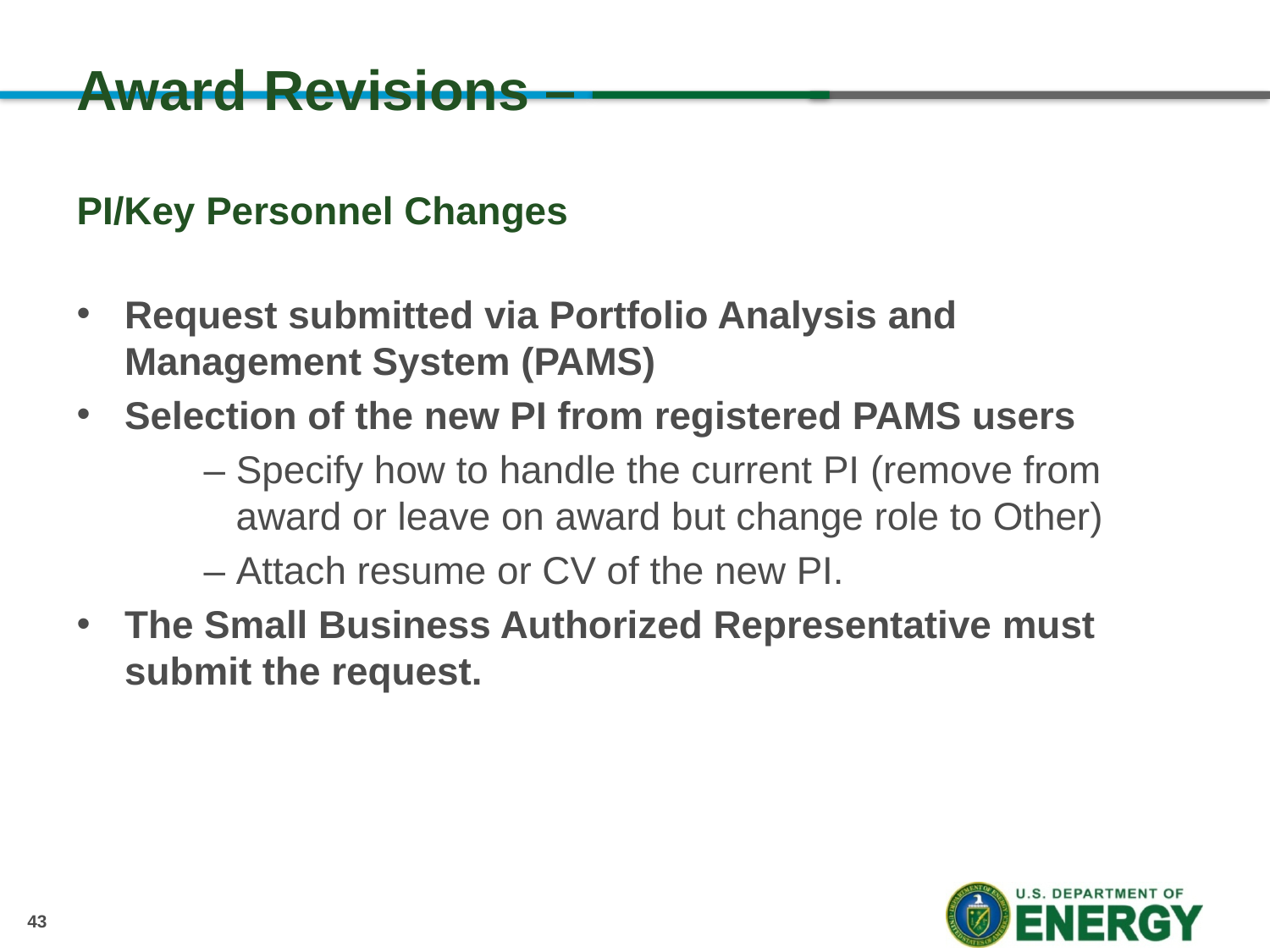

43
# Award Revisions –
PI/Key Personnel Changes

Request submitted via Portfolio Analysis and Management System (PAMS)
Selection of the new PI from registered PAMS users
	– Specify how to handle the current PI (remove from 	   award or leave on award but change role to Other)
	– Attach resume or CV of the new PI.
The Small Business Authorized Representative must submit the request.